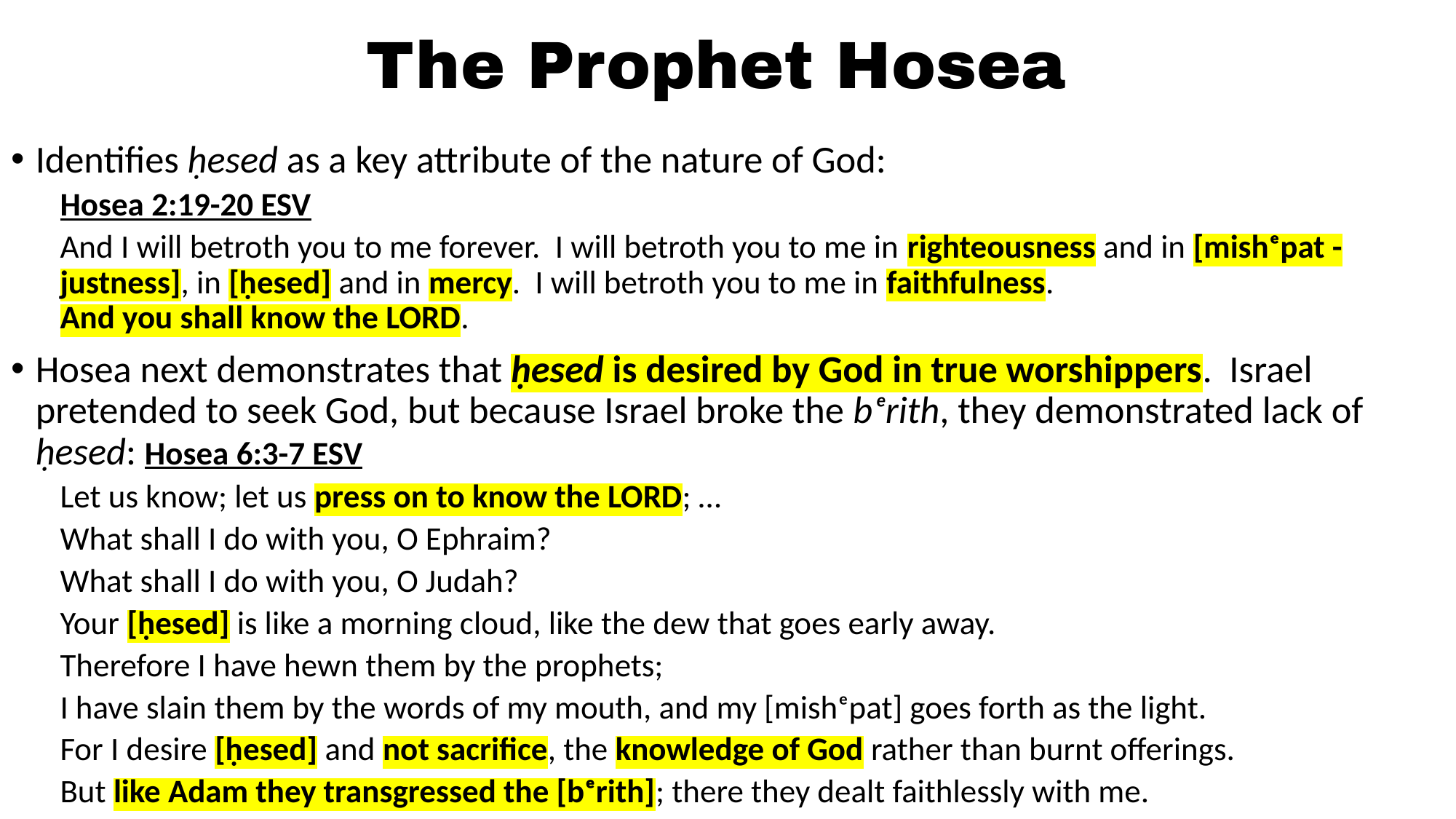

# The Prophet Hosea
Identifies ḥesed as a key attribute of the nature of God:
Hosea 2:19-20 ESV
And I will betroth you to me forever.  I will betroth you to me in righteousness and in [mishᵉpat - justness], in [ḥesed] and in mercy.  I will betroth you to me in faithfulness.
And you shall know the LORD.
Hosea next demonstrates that ḥesed is desired by God in true worshippers.  Israel pretended to seek God, but because Israel broke the bᵉrith, they demonstrated lack of ḥesed: Hosea 6:3-7 ESV
Let us know; let us press on to know the LORD; …
What shall I do with you, O Ephraim?
What shall I do with you, O Judah?
Your [ḥesed] is like a morning cloud, like the dew that goes early away.
Therefore I have hewn them by the prophets;
I have slain them by the words of my mouth, and my [mishᵉpat] goes forth as the light.
For I desire [ḥesed] and not sacrifice, the knowledge of God rather than burnt offerings.
But like Adam they transgressed the [bᵉrith]; there they dealt faithlessly with me.